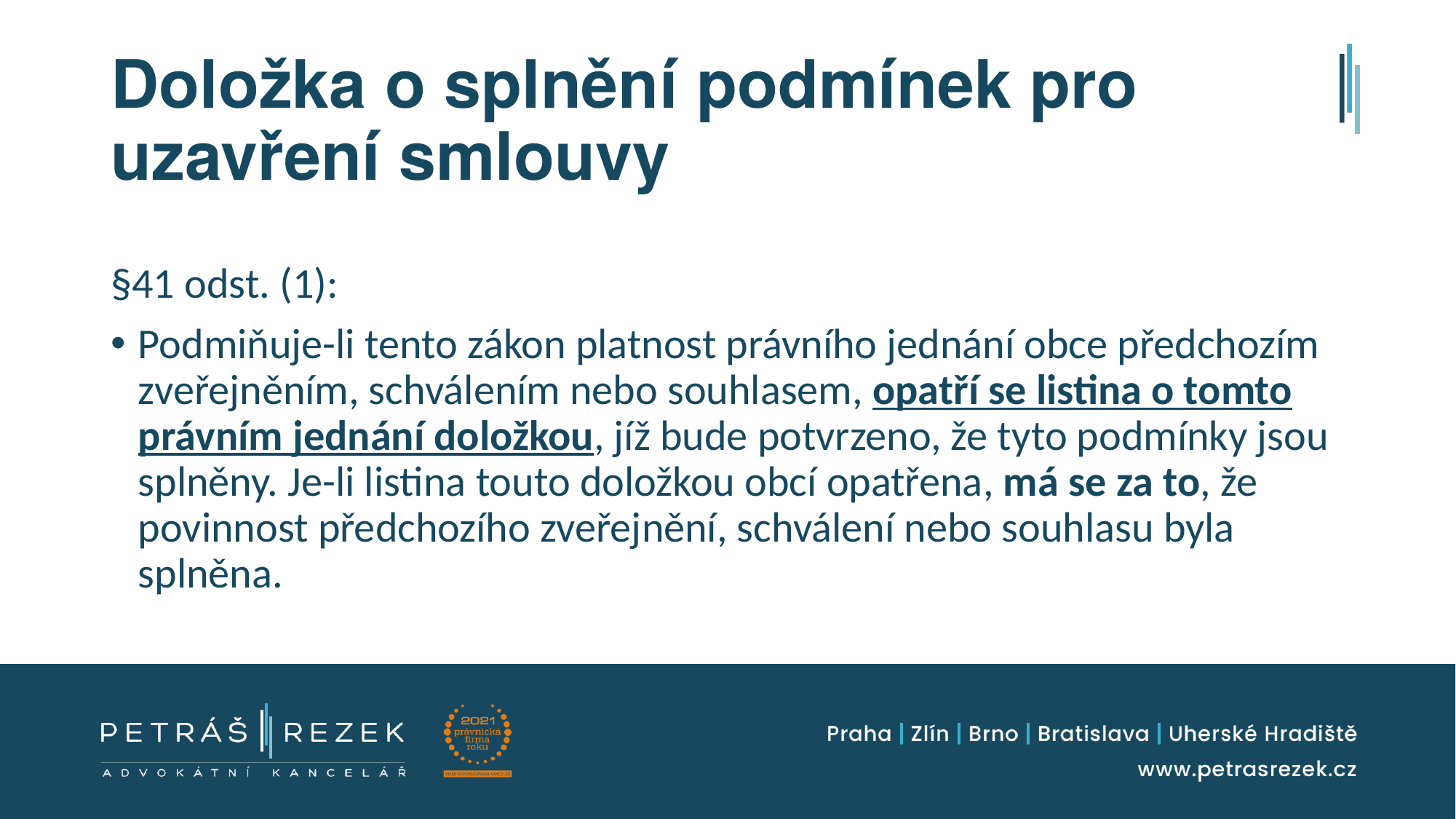

# Doložka o splnění podmínek pro uzavření smlouvy
§41 odst. (1):
Podmiňuje-li tento zákon platnost právního jednání obce předchozím zveřejněním, schválením nebo souhlasem, opatří se listina o tomto právním jednání doložkou, jíž bude potvrzeno, že tyto podmínky jsou splněny. Je-li listina touto doložkou obcí opatřena, má se za to, že povinnost předchozího zveřejnění, schválení nebo souhlasu byla splněna.